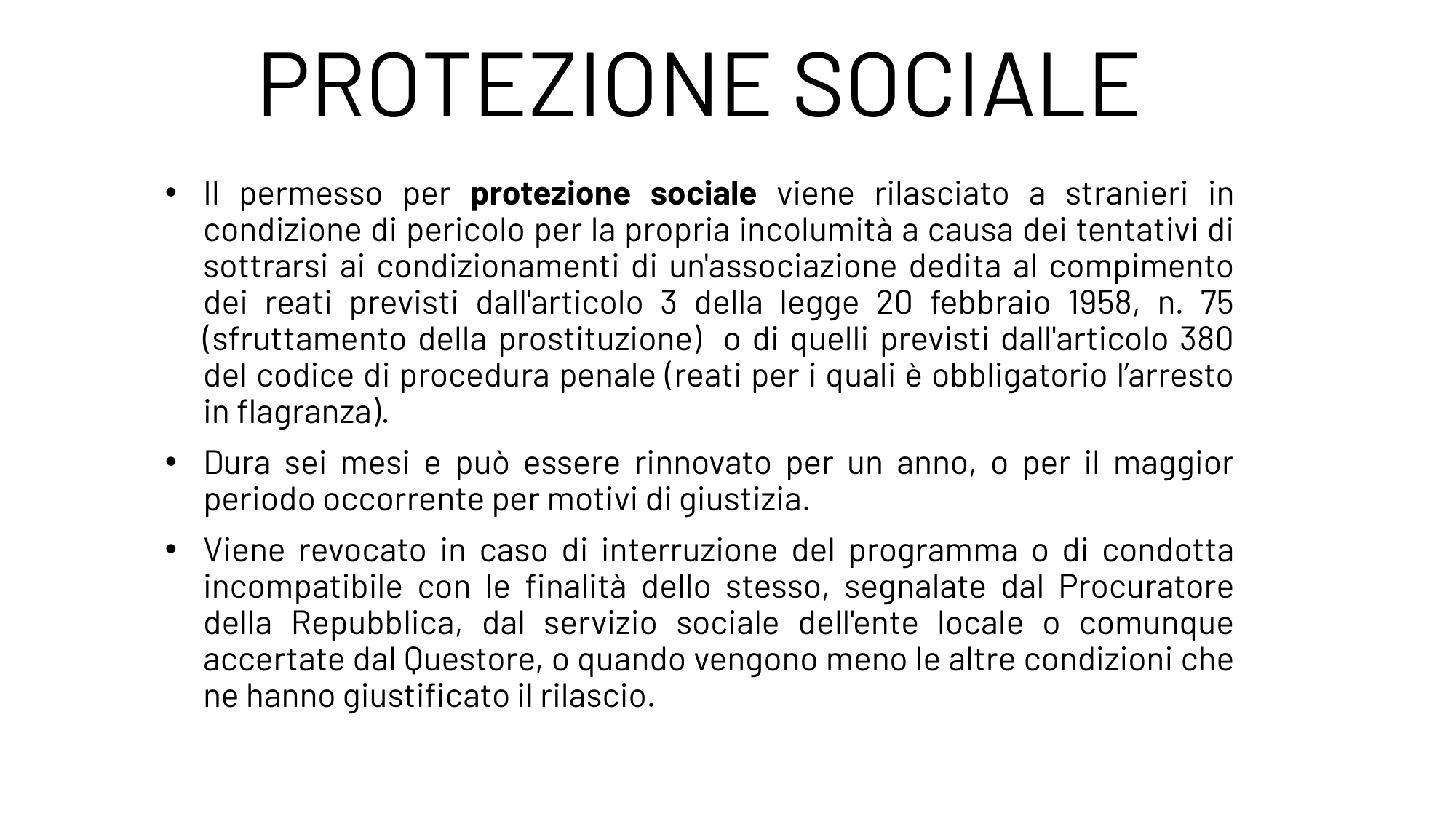

# PROTEZIONE SOCIALE
Il permesso per protezione sociale viene rilasciato a stranieri in condizione di pericolo per la propria incolumità a causa dei tentativi di sottrarsi ai condizionamenti di un'associazione dedita al compimento dei reati previsti dall'articolo 3 della legge 20 febbraio 1958, n. 75 (sfruttamento della prostituzione)  o di quelli previsti dall'articolo 380 del codice di procedura penale (reati per i quali è obbligatorio l’arresto in flagranza).
Dura sei mesi e può essere rinnovato per un anno, o per il maggior periodo occorrente per motivi di giustizia.
Viene revocato in caso di interruzione del programma o di condotta incompatibile con le finalità dello stesso, segnalate dal Procuratore della Repubblica, dal servizio sociale dell'ente locale o comunque accertate dal Questore, o quando vengono meno le altre condizioni che ne hanno giustificato il rilascio.